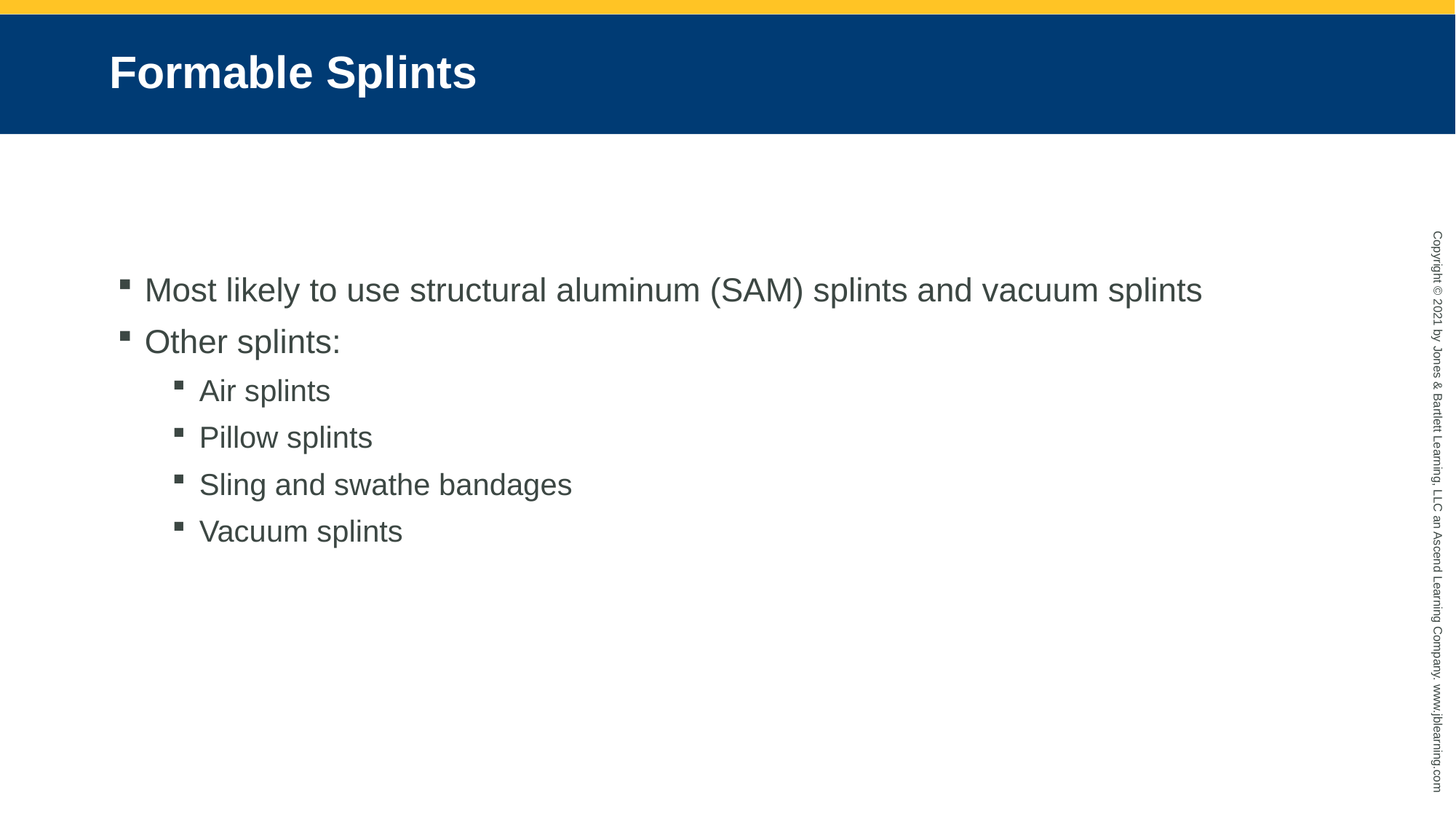

# Formable Splints
Most likely to use structural aluminum (SAM) splints and vacuum splints
Other splints:
Air splints
Pillow splints
Sling and swathe bandages
Vacuum splints